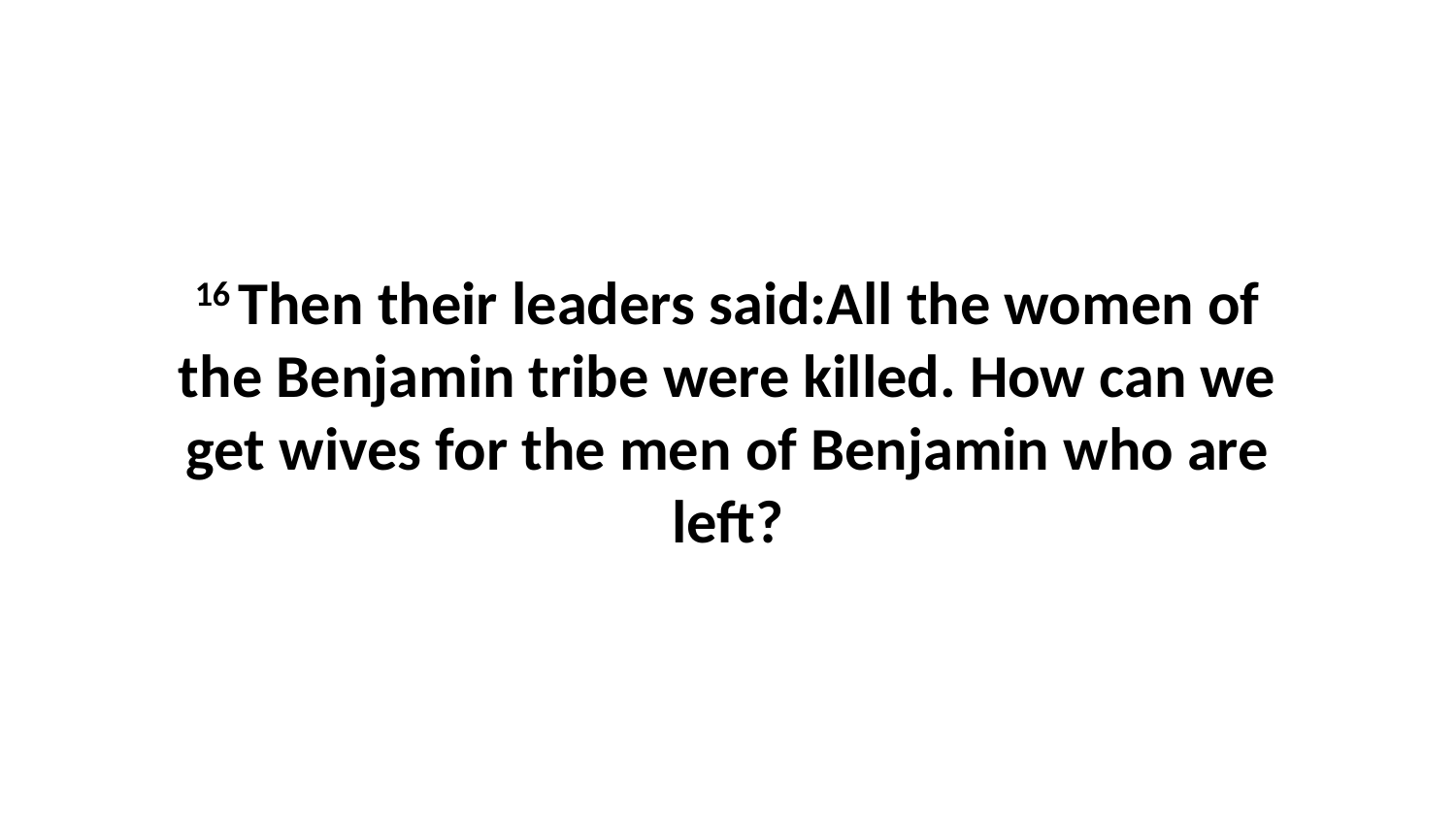

16 Then their leaders said:All the women of the Benjamin tribe were killed. How can we get wives for the men of Benjamin who are left?